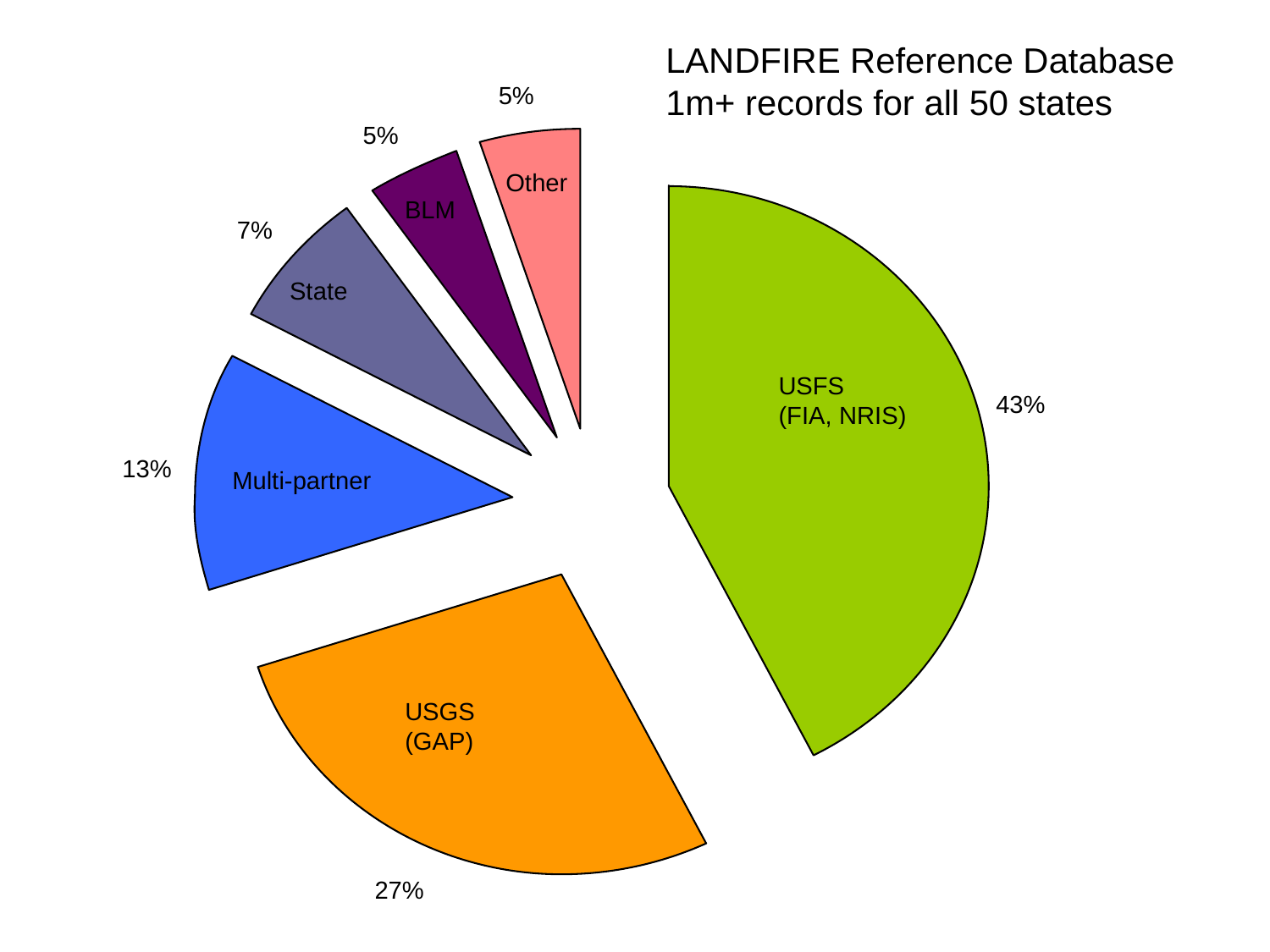

LANDFIRE Reference Database
1m+ records for all 50 states
5%
5%

Other

BLM

7%
State

USFS
(FIA, NRIS)
43%
13%
Multi-partner

USGS
(GAP)
27%